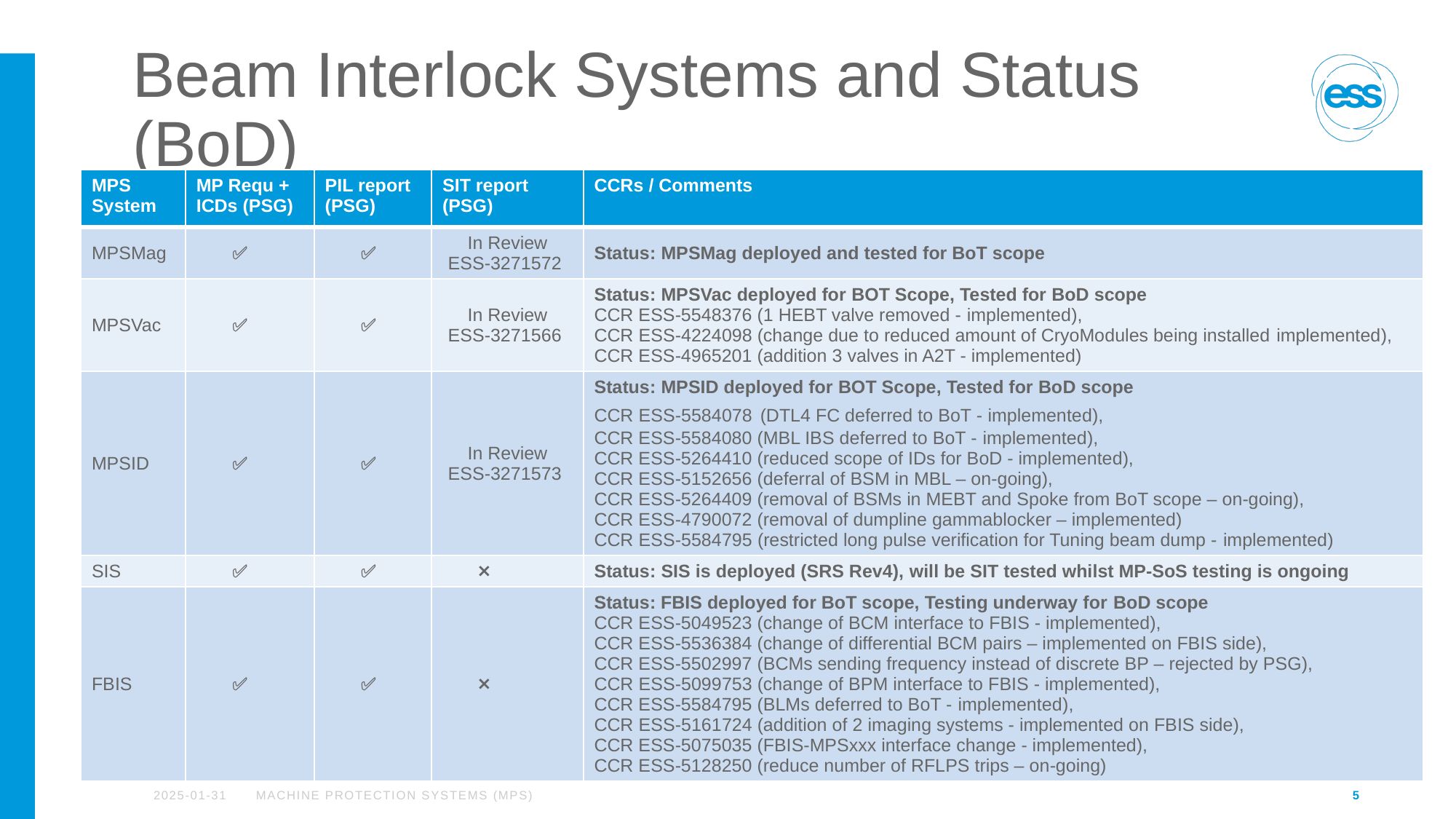

# Beam Interlock Systems and Status (BoD) CIDL (OS-0000037)
| MPS System | MP Requ + ICDs (PSG) | PIL report (PSG) | SIT report (PSG) | CCRs / Comments |
| --- | --- | --- | --- | --- |
| MPSMag | ✅ | ✅ | In Review ESS-3271572 | Status: MPSMag deployed and tested for BoT scope |
| MPSVac | ✅ | ✅ | In Review ESS-3271566 | Status: MPSVac deployed for BOT Scope, Tested for BoD scope CCR ESS-5548376 (1 HEBT valve removed - implemented), CCR ESS-4224098 (change due to reduced amount of CryoModules being installed implemented), CCR ESS-4965201 (addition 3 valves in A2T - implemented) |
| MPSID | ✅ | ✅ | In Review ESS-3271573 | Status: MPSID deployed for BOT Scope, Tested for BoD scope CCR ESS-5584078 (DTL4 FC deferred to BoT - implemented), CCR ESS-5584080 (MBL IBS deferred to BoT - implemented), CCR ESS-5264410 (reduced scope of IDs for BoD - implemented), CCR ESS-5152656 (deferral of BSM in MBL – on-going), CCR ESS-5264409 (removal of BSMs in MEBT and Spoke from BoT scope – on-going), CCR ESS-4790072 (removal of dumpline gammablocker – implemented) CCR ESS-5584795 (restricted long pulse verification for Tuning beam dump - implemented) |
| SIS | ✅ | ✅ | ❌ | Status: SIS is deployed (SRS Rev4), will be SIT tested whilst MP-SoS testing is ongoing |
| FBIS | ✅ | ✅ | ❌ | Status: FBIS deployed for BoT scope, Testing underway for BoD scope CCR ESS-5049523 (change of BCM interface to FBIS - implemented), CCR ESS-5536384 (change of differential BCM pairs – implemented on FBIS side), CCR ESS-5502997 (BCMs sending frequency instead of discrete BP – rejected by PSG), CCR ESS-5099753 (change of BPM interface to FBIS - implemented), CCR ESS-5584795 (BLMs deferred to BoT - implemented), CCR ESS-5161724 (addition of 2 imaging systems - implemented on FBIS side), CCR ESS-5075035 (FBIS-MPSxxx interface change - implemented), CCR ESS-5128250 (reduce number of RFLPS trips – on-going) |
2025-01-31
Machine Protection Systems (MPS)
5